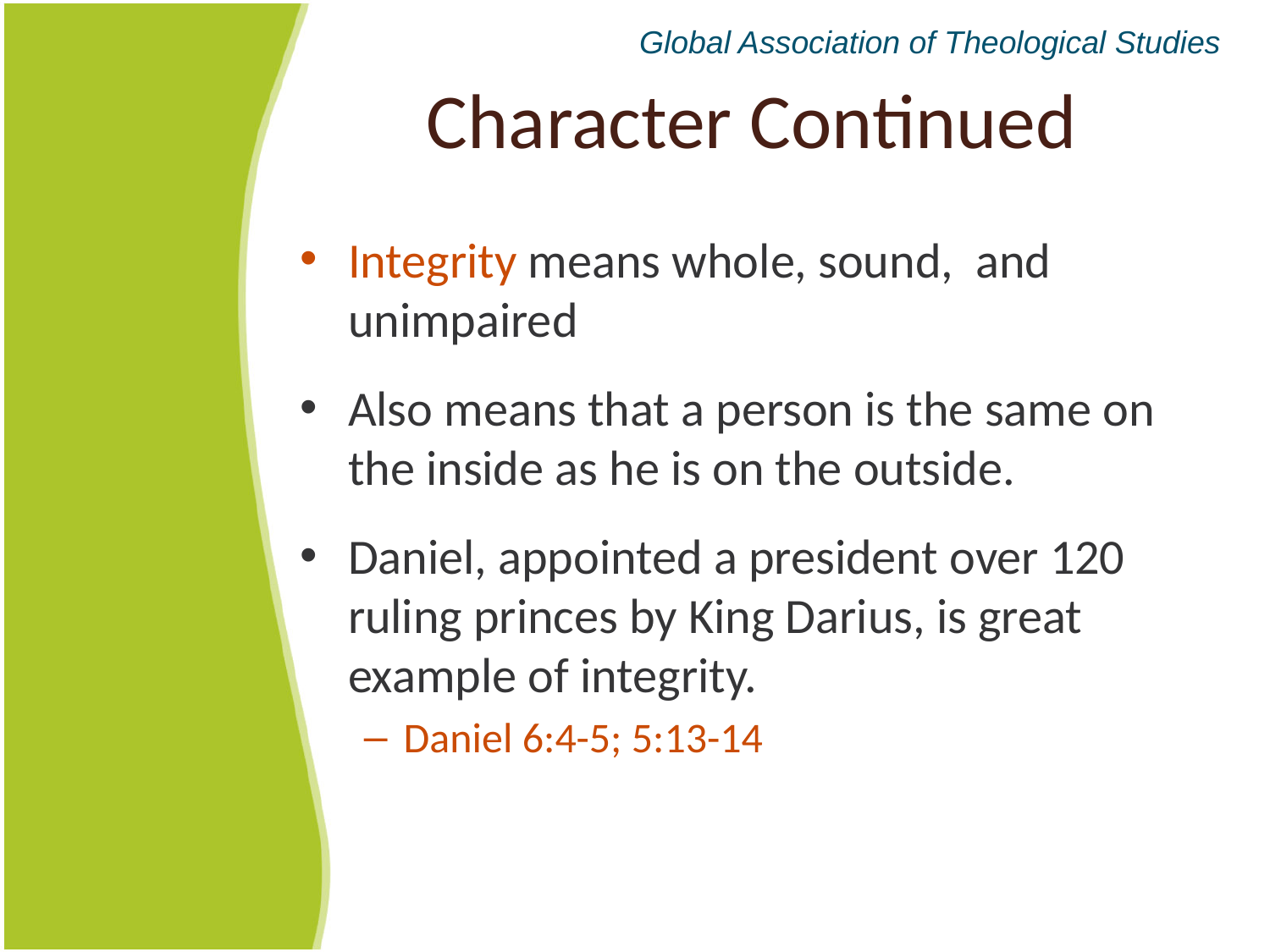

Global Association of Theological Studies
# Character Continued
Integrity means whole, sound,  and unimpaired

Also means that a person is the same on the inside as he is on the outside.

Daniel, appointed a president over 120 ruling princes by King Darius, is great example of integrity.
Daniel 6:4-5; 5:13-14